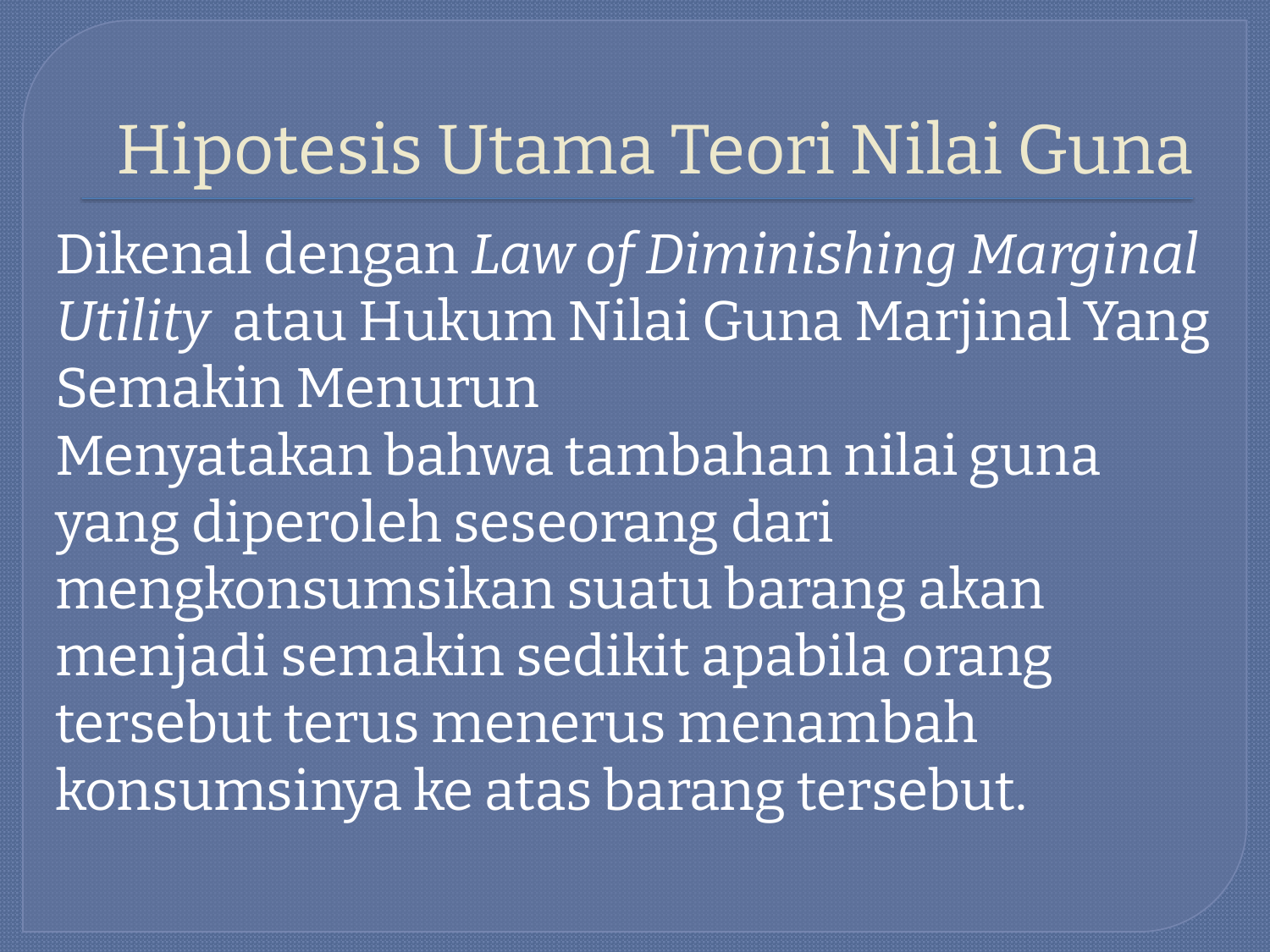

# Hipotesis Utama Teori Nilai Guna
Dikenal dengan Law of Diminishing Marginal Utility  atau Hukum Nilai Guna Marjinal Yang Semakin Menurun
Menyatakan bahwa tambahan nilai guna yang diperoleh seseorang dari mengkonsumsikan suatu barang akan menjadi semakin sedikit apabila orang tersebut terus menerus menambah konsumsinya ke atas barang tersebut.